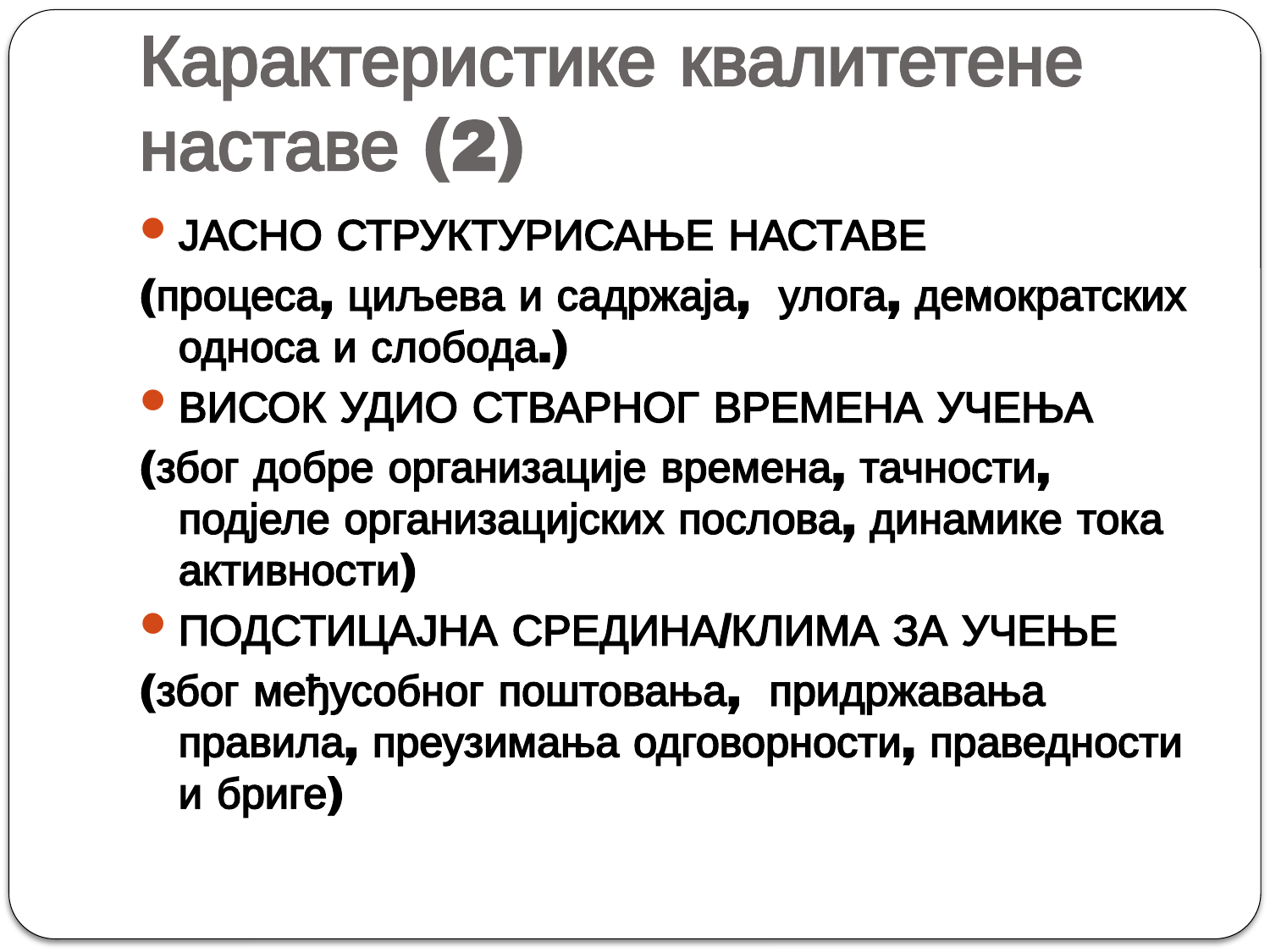

# Карактеристике квалитетене наставе (2)
ЈАСНО СТРУКТУРИСАЊЕ НАСТАВЕ
(процеса, циљева и садржаја,  улога, демократских односа и слобода.)
ВИСОК УДИО СТВАРНОГ ВРЕМЕНА УЧЕЊА
(због добре организације времена, тачности, подјеле организацијских послова, динамике тока активности)
ПОДСТИЦАЈНА СРЕДИНА/КЛИМА ЗА УЧЕЊЕ
(због међусобног поштовања,  придржавања правила, преузимања одговорности, праведности и бриге)